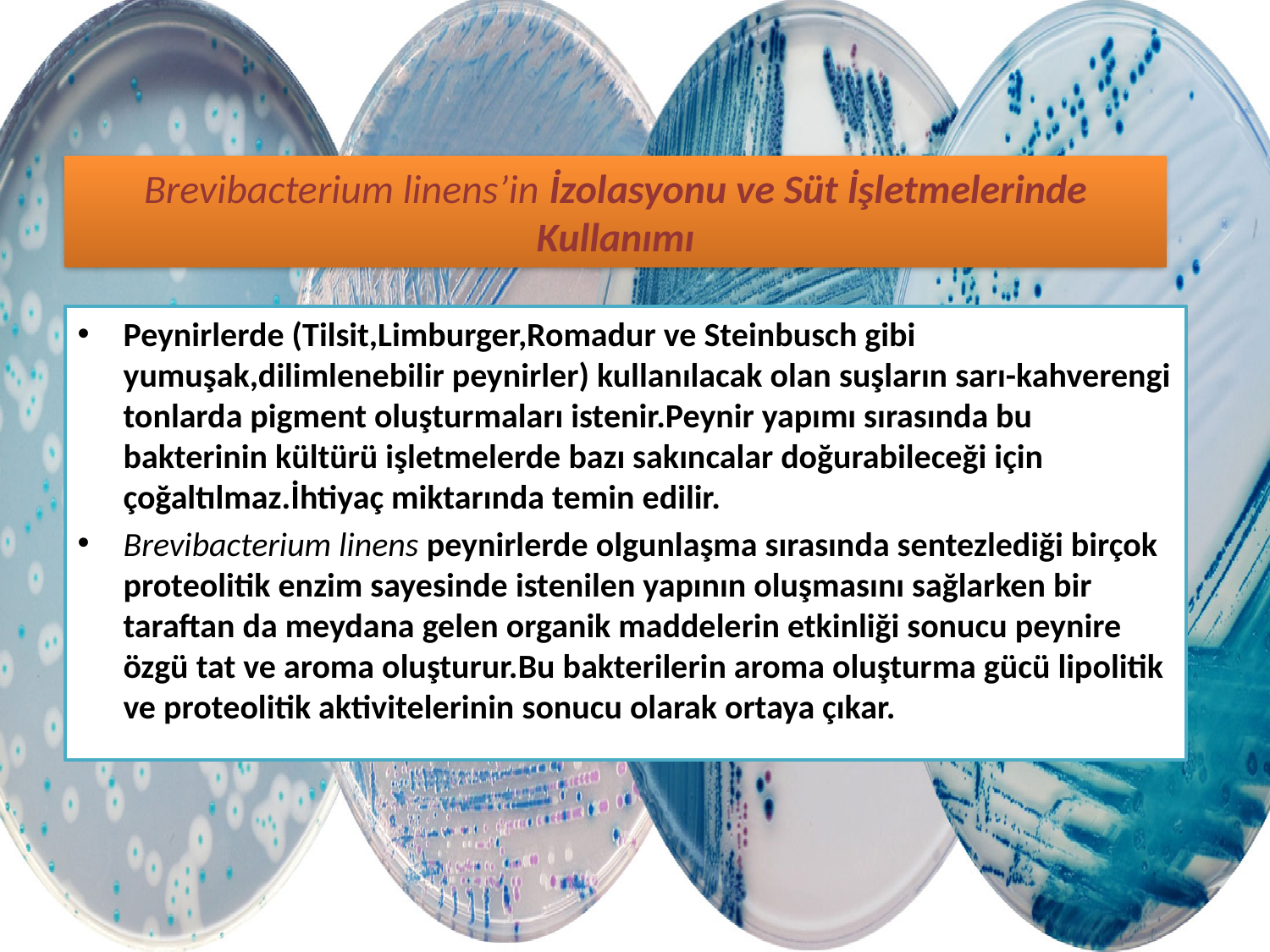

# Brevibacterium linens’in İzolasyonu ve Süt İşletmelerinde Kullanımı
Peynirlerde (Tilsit,Limburger,Romadur ve Steinbusch gibi yumuşak,dilimlenebilir peynirler) kullanılacak olan suşların sarı-kahverengi tonlarda pigment oluşturmaları istenir.Peynir yapımı sırasında bu bakterinin kültürü işletmelerde bazı sakıncalar doğurabileceği için çoğaltılmaz.İhtiyaç miktarında temin edilir.
Brevibacterium linens peynirlerde olgunlaşma sırasında sentezlediği birçok proteolitik enzim sayesinde istenilen yapının oluşmasını sağlarken bir taraftan da meydana gelen organik maddelerin etkinliği sonucu peynire özgü tat ve aroma oluşturur.Bu bakterilerin aroma oluşturma gücü lipolitik ve proteolitik aktivitelerinin sonucu olarak ortaya çıkar.